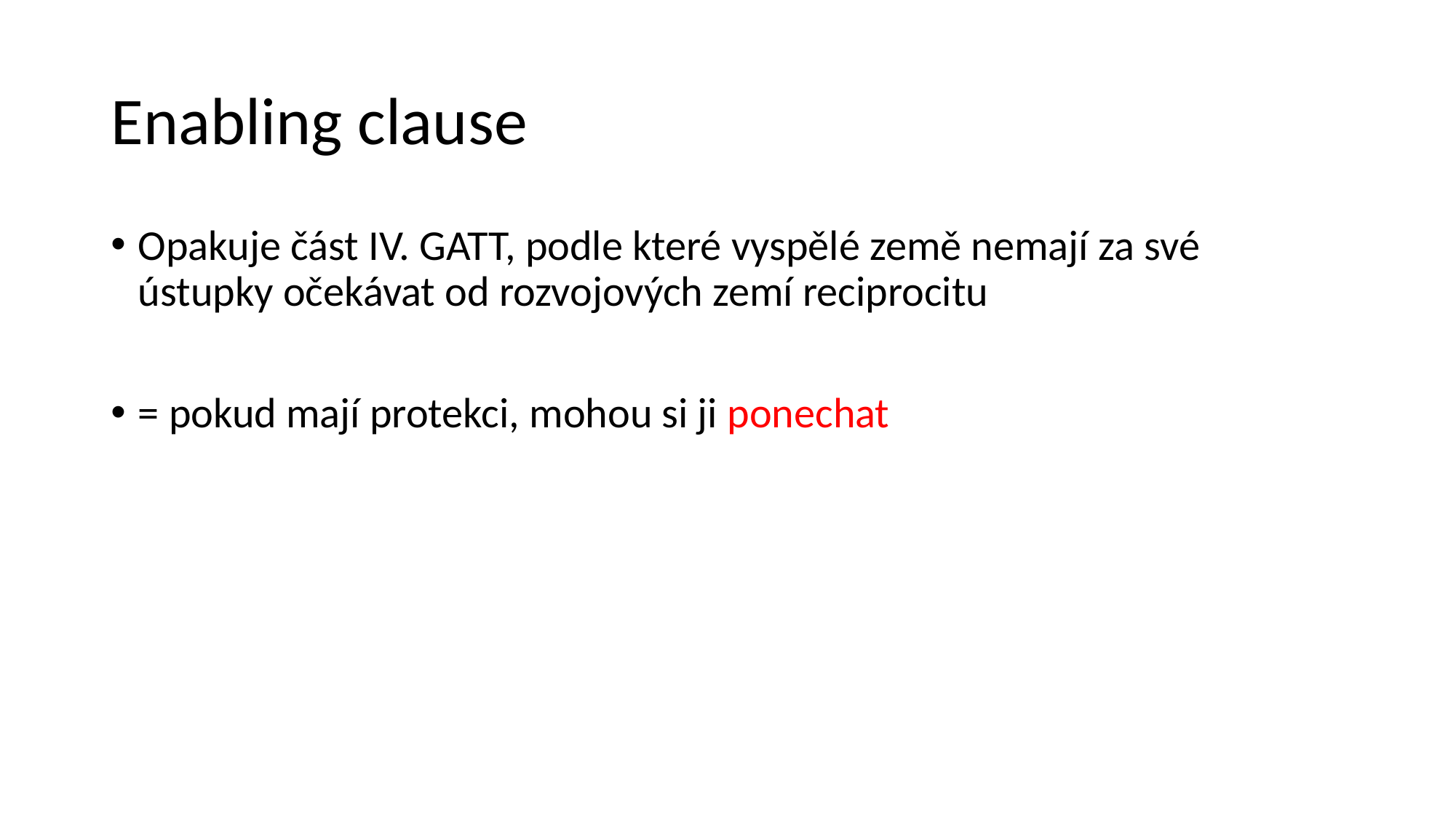

# Enabling clause
Opakuje část IV. GATT, podle které vyspělé země nemají za své ústupky očekávat od rozvojových zemí reciprocitu

= pokud mají protekci, mohou si ji ponechat